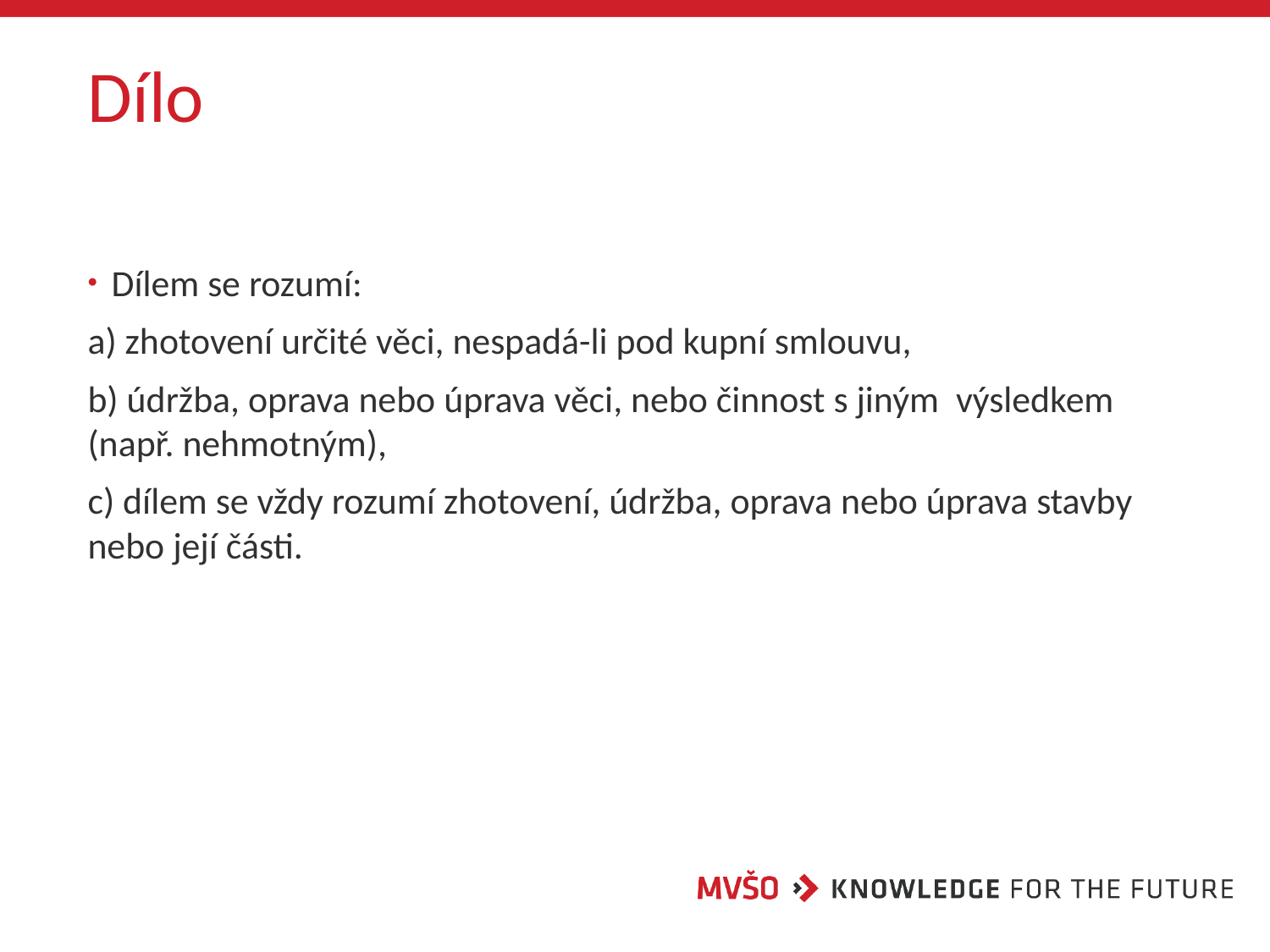

# Dílo
Dílem se rozumí:
a) zhotovení určité věci, nespadá-li pod kupní smlouvu,
b) údržba, oprava nebo úprava věci, nebo činnost s jiným  výsledkem (např. nehmotným),
c) dílem se vždy rozumí zhotovení, údržba, oprava nebo úprava stavby nebo její části.